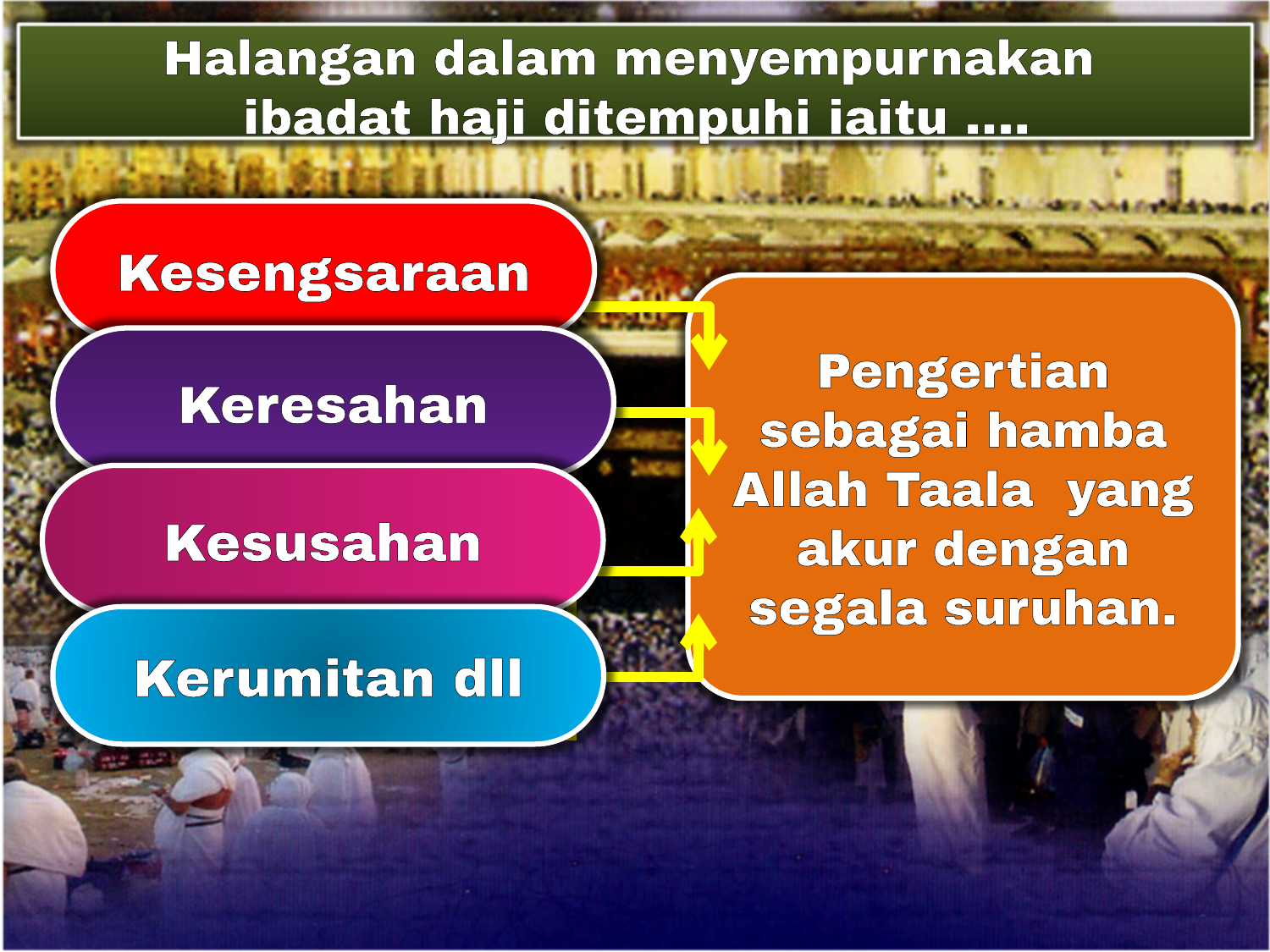

Halangan dalam menyempurnakan
ibadat haji ditempuhi iaitu ….
Kesengsaraan
Pengertian sebagai hamba Allah Taala  yang akur dengan segala suruhan.
Keresahan
Kesusahan
Kerumitan dll